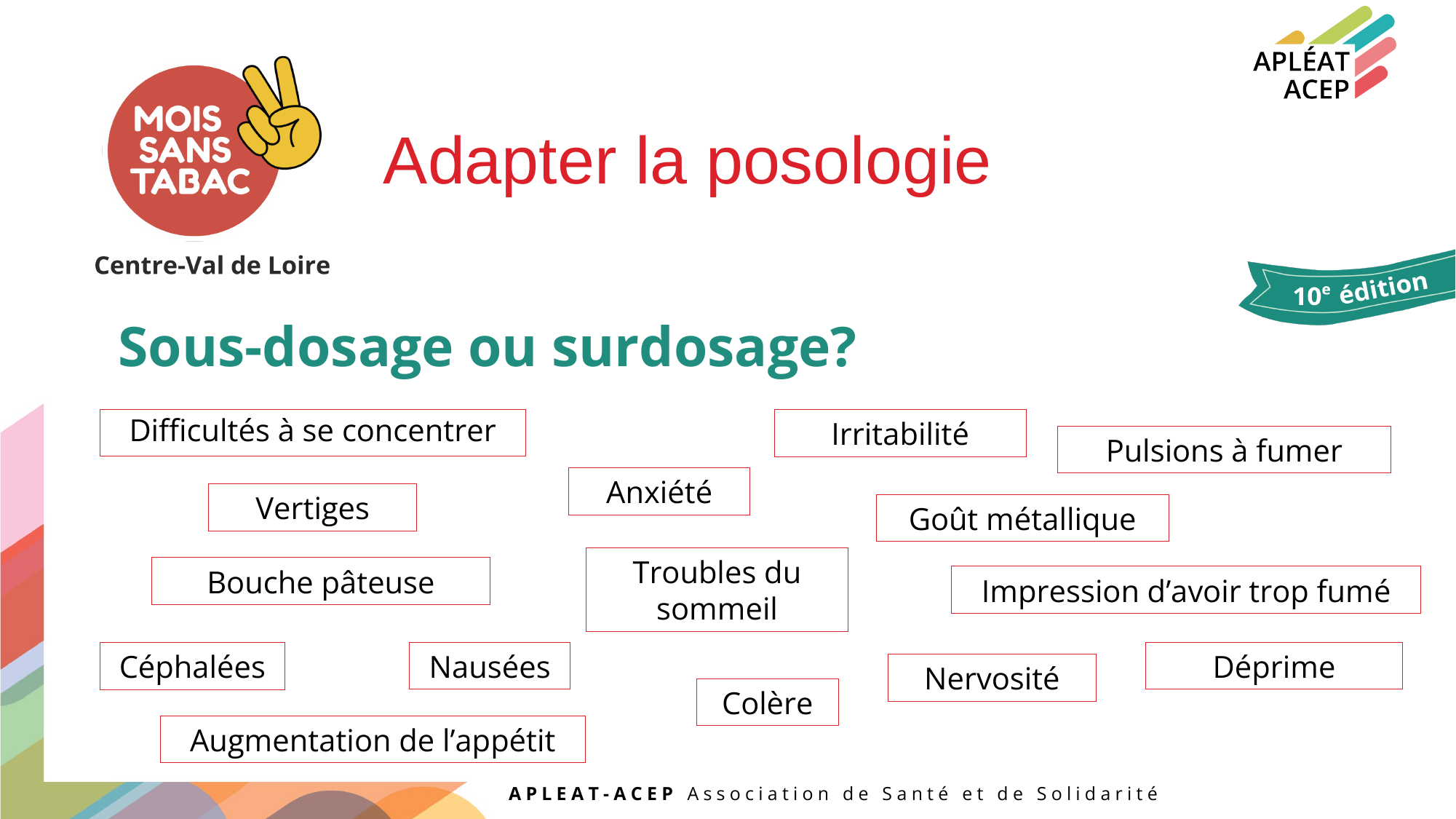

Adapter la posologie
Sous-dosage ou surdosage?
Irritabilité
Difficultés à se concentrer

Pulsions à fumer
Anxiété
Vertiges
Goût métallique
Troubles du sommeil
Bouche pâteuse
Impression d’avoir trop fumé
Nausées
Déprime
Céphalées
Nervosité
Colère
Augmentation de l’appétit